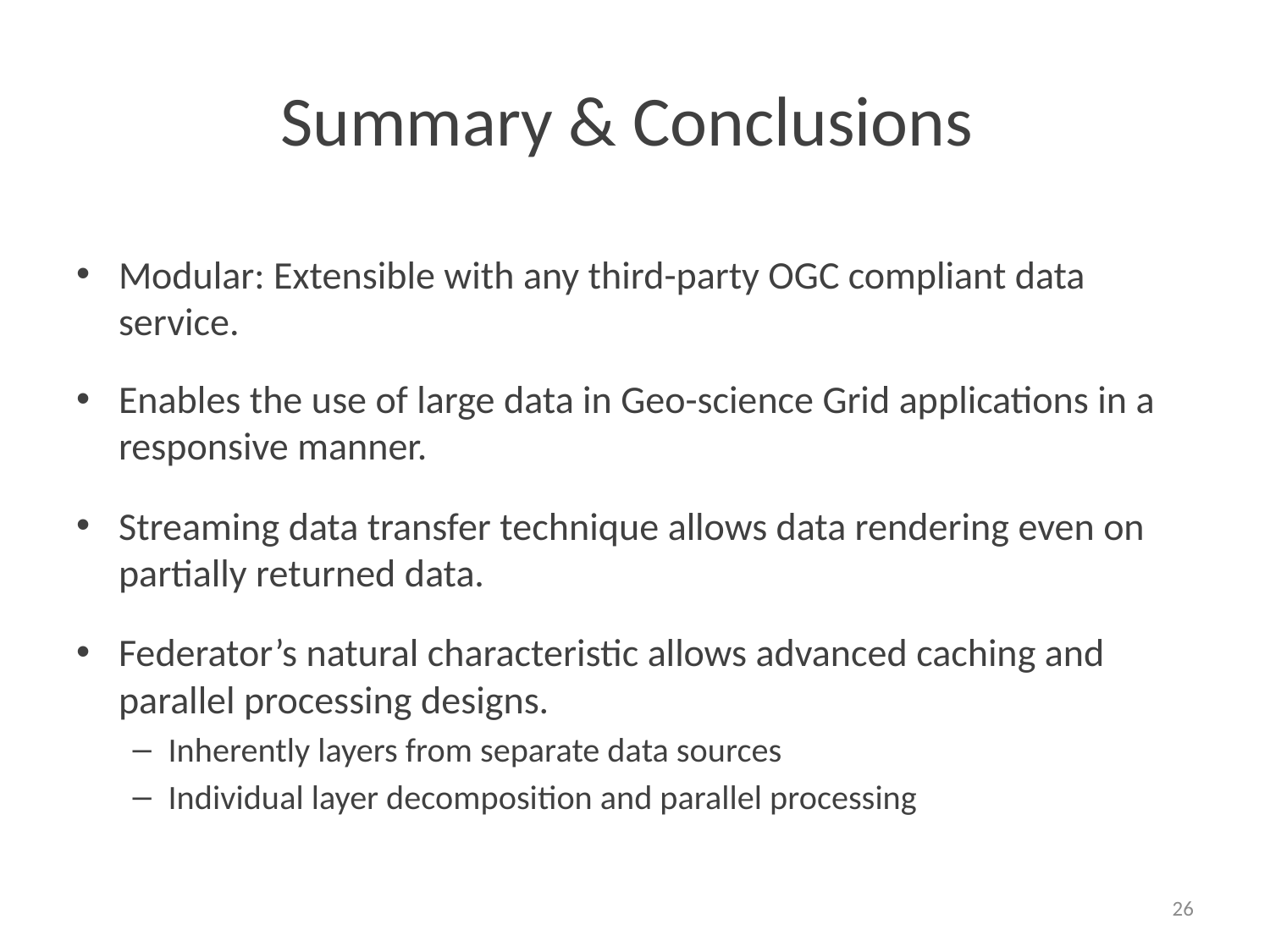

# Summary & Conclusions
Modular: Extensible with any third-party OGC compliant data service.

Enables the use of large data in Geo-science Grid applications in a responsive manner.

Streaming data transfer technique allows data rendering even on partially returned data.

Federator’s natural characteristic allows advanced caching and parallel processing designs.
Inherently layers from separate data sources
Individual layer decomposition and parallel processing
26